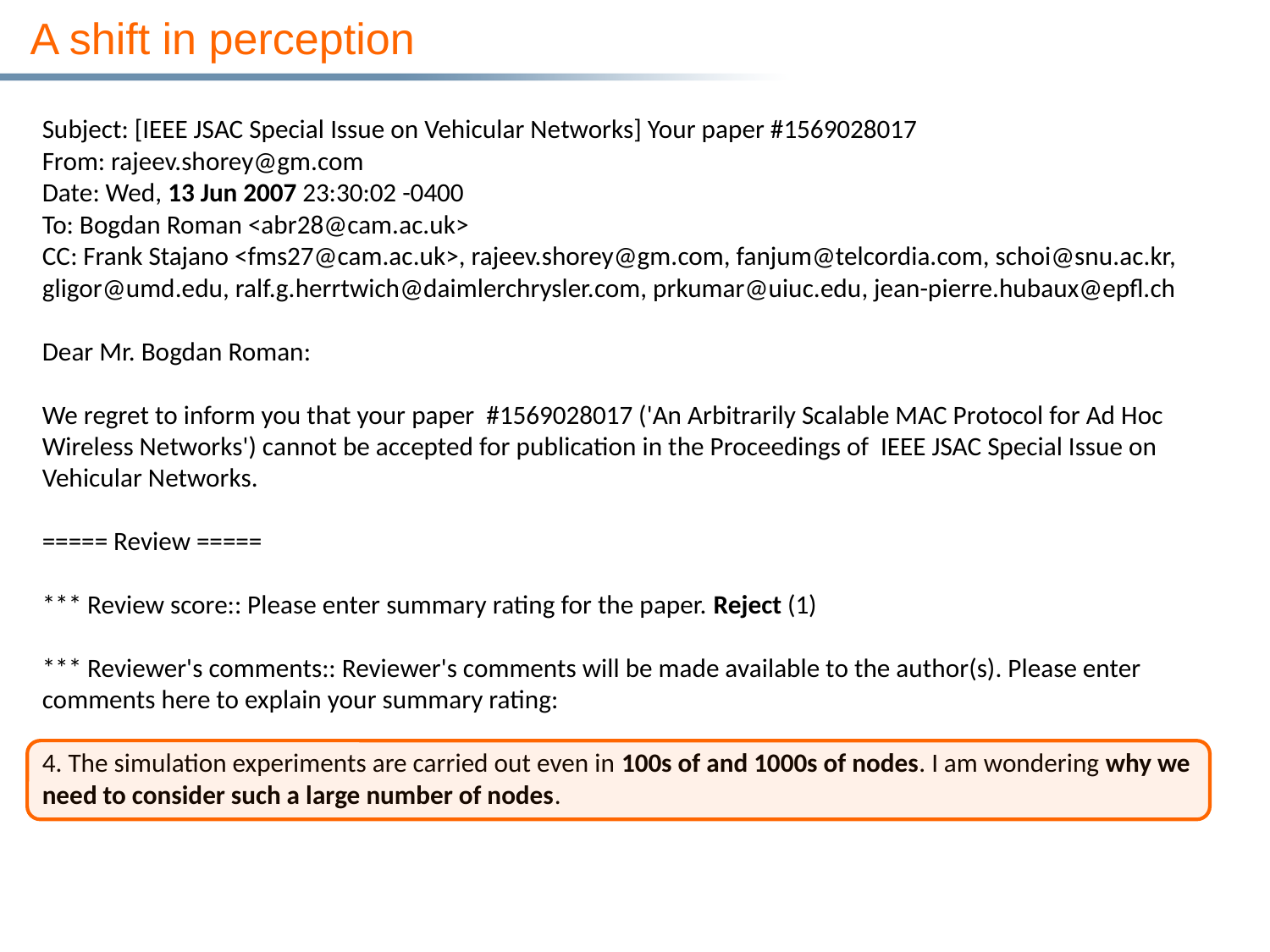

# A shift in perception
Subject: [IEEE JSAC Special Issue on Vehicular Networks] Your paper #1569028017
From: rajeev.shorey@gm.com
Date: Wed, 13 Jun 2007 23:30:02 -0400
To: Bogdan Roman <abr28@cam.ac.uk>
CC: Frank Stajano <fms27@cam.ac.uk>, rajeev.shorey@gm.com, fanjum@telcordia.com, schoi@snu.ac.kr, gligor@umd.edu, ralf.g.herrtwich@daimlerchrysler.com, prkumar@uiuc.edu, jean-pierre.hubaux@epfl.ch

Dear Mr. Bogdan Roman:

We regret to inform you that your paper  #1569028017 ('An Arbitrarily Scalable MAC Protocol for Ad Hoc Wireless Networks') cannot be accepted for publication in the Proceedings of  IEEE JSAC Special Issue on Vehicular Networks.

===== Review =====

*** Review score:: Please enter summary rating for the paper. Reject (1)

*** Reviewer's comments:: Reviewer's comments will be made available to the author(s). Please enter comments here to explain your summary rating:

4. The simulation experiments are carried out even in 100s of and 1000s of nodes. I am wondering why we need to consider such a large number of nodes.